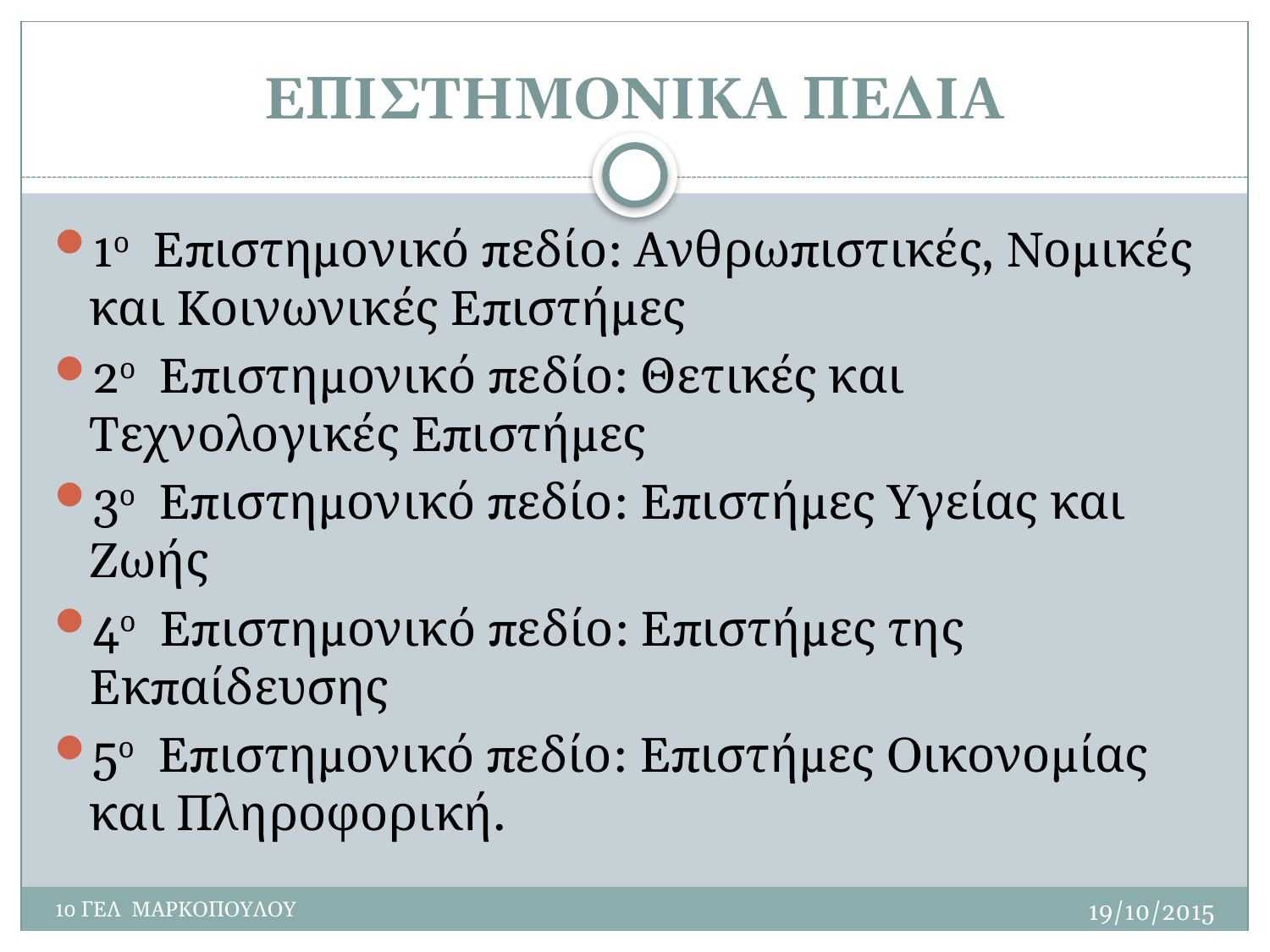

# ΕΠΙΣΤΗΜΟΝΙΚΑ ΠΕΔΙΑ
1ο  Επιστημονικό πεδίο: Ανθρωπιστικές, Νομικές και Κοινωνικές Επιστήμες
2ο  Επιστημονικό πεδίο: Θετικές και Τεχνολογικές Επιστήμες
3ο  Επιστημονικό πεδίο: Επιστήμες Υγείας και Ζωής
4ο  Επιστημονικό πεδίο: Επιστήμες της Εκπαίδευσης
5ο  Επιστημονικό πεδίο: Επιστήμες Οικονομίας και Πληροφορική.

19/10/2015
1ο ΓΕΛ  ΜΑΡΚΟΠΟΥΛΟΥ